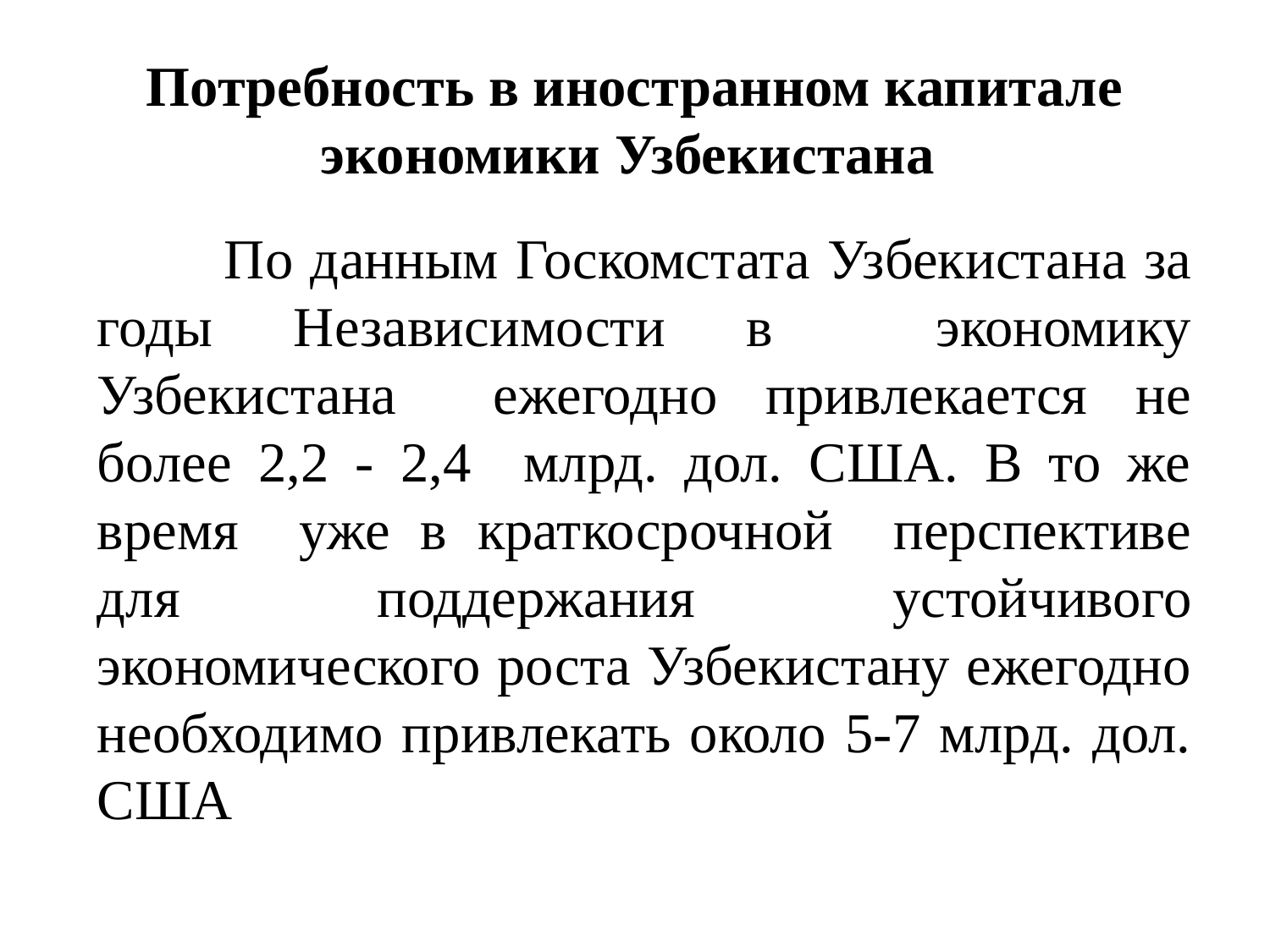

# Потребность в иностранном капитале экономики Узбекистана
	По данным Госкомстата Узбекистана за годы Независимости в  экономику Узбекистана  ежегодно привлекается не более 2,2 - 2,4  млрд. дол. США. В то же время  уже в краткосрочной  перспективе для поддержания устойчивого экономического роста Узбекистану ежегодно необходимо привлекать около 5-7 млрд. дол. США